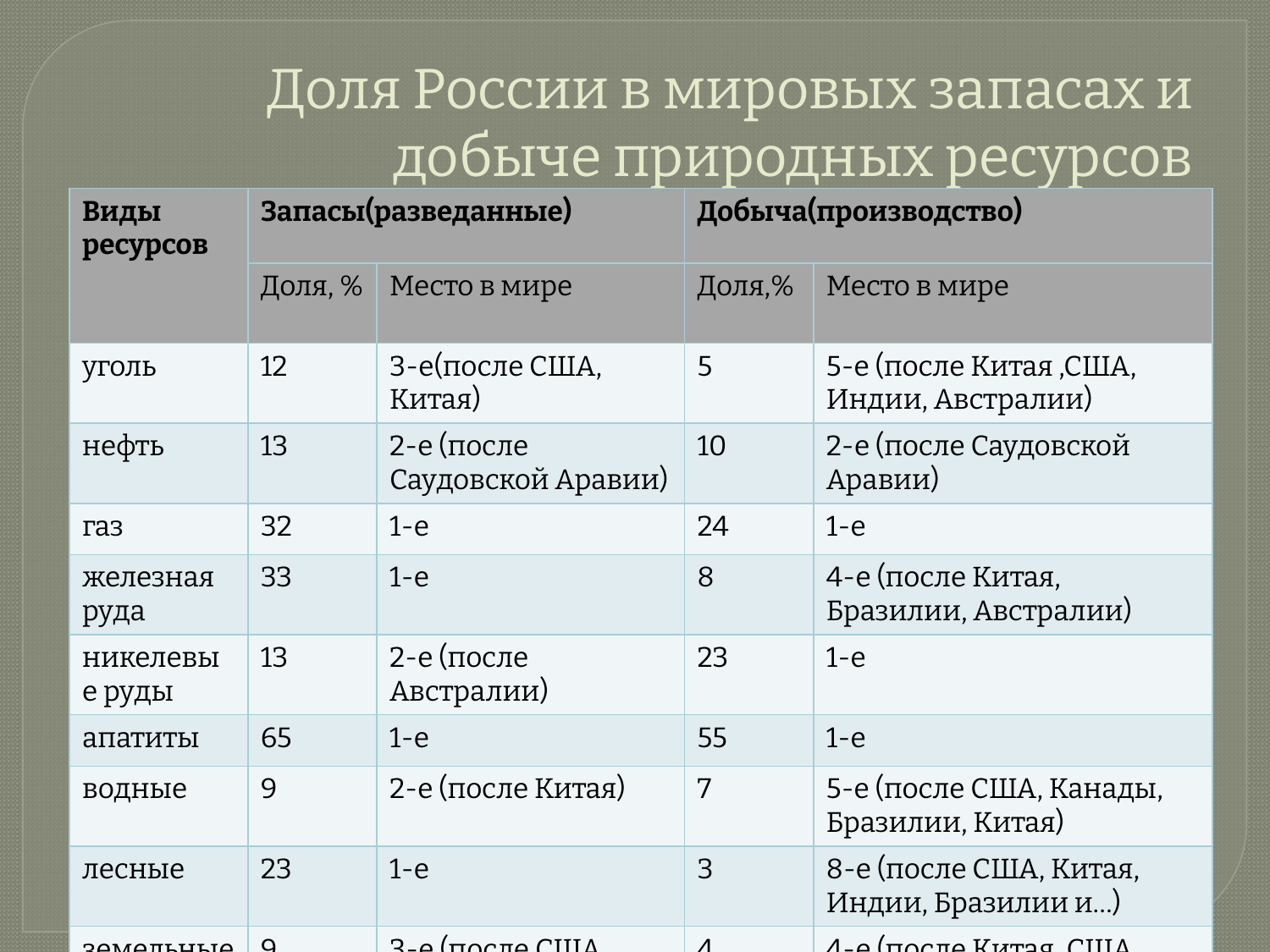

# Доля России в мировых запасах и добыче природных ресурсов
| Виды ресурсов | Запасы(разведанные) |  | Добыча(производство) |  |
| --- | --- | --- | --- | --- |
|  | Доля, % | Место в мире | Доля,% | Место в мире |
| уголь | 12 | 3-е(после США, Китая) | 5 | 5-е (после Китая ,США, Индии, Австралии) |
| нефть | 13 | 2-е (после Саудовской Аравии) | 10 | 2-е (после Саудовской Аравии) |
| газ | 32 | 1-е | 24 | 1-е |
| железная руда | 33 | 1-е | 8 | 4-е (после Китая, Бразилии, Австралии) |
| никелевые руды | 13 | 2-е (после Австралии) | 23 | 1-е |
| апатиты | 65 | 1-е | 55 | 1-е |
| водные | 9 | 2-е (после Китая) | 7 | 5-е (после США, Канады, Бразилии, Китая) |
| лесные | 23 | 1-е | 3 | 8-е (после США, Китая, Индии, Бразилии и…) |
| земельные | 9 | 3-е (после США, Индии) | 4 | 4-е (после Китая, США, Индии |